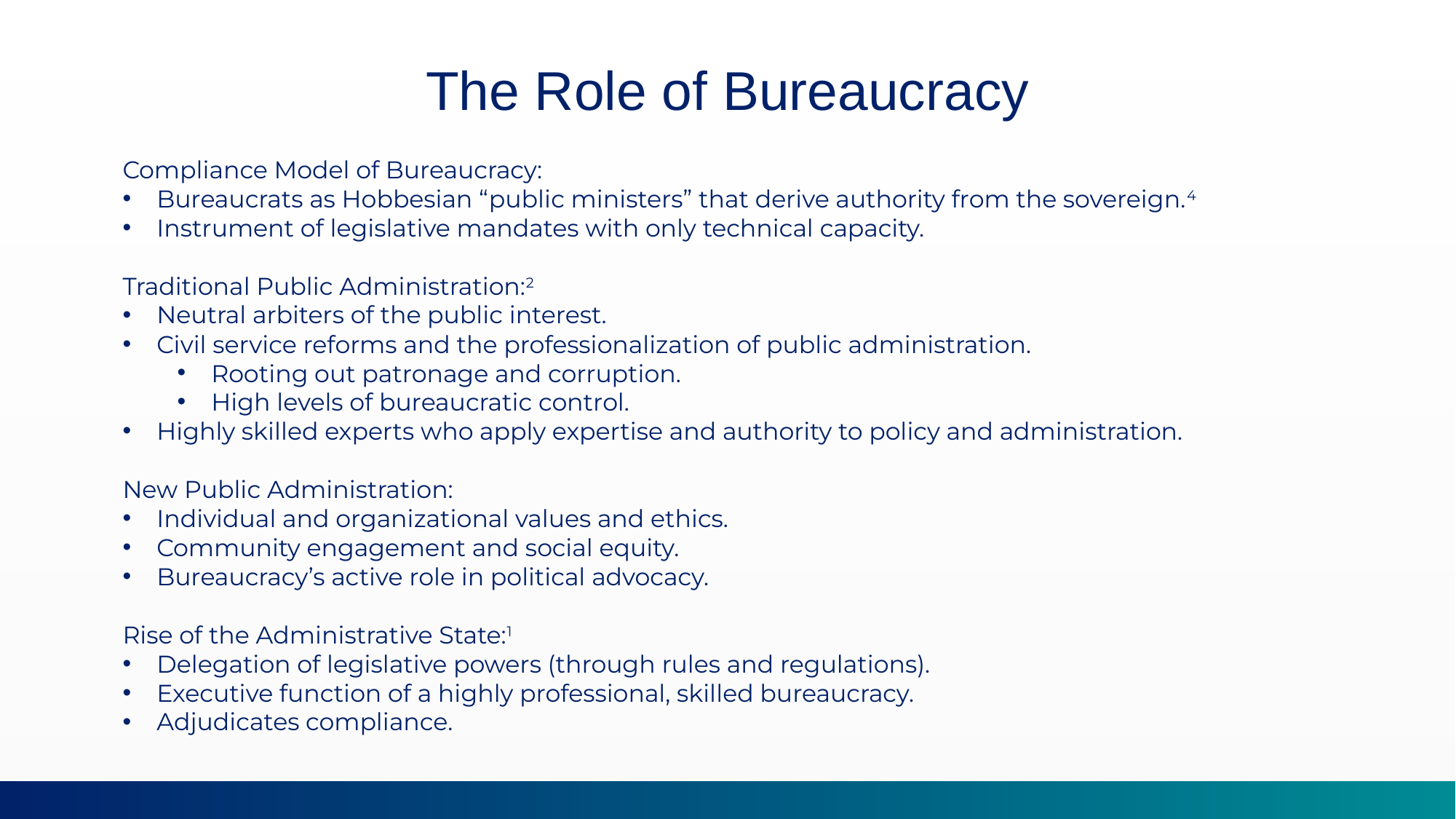

The Role of Bureaucracy

Compliance Model of Bureaucracy:
Bureaucrats as Hobbesian “public ministers” that derive authority from the sovereign.4
Instrument of legislative mandates with only technical capacity.

Traditional Public Administration:2
Neutral arbiters of the public interest.
Civil service reforms and the professionalization of public administration.
Rooting out patronage and corruption.
High levels of bureaucratic control.
Highly skilled experts who apply expertise and authority to policy and administration.

New Public Administration:
Individual and organizational values and ethics.
Community engagement and social equity.
Bureaucracy’s active role in political advocacy.

Rise of the Administrative State:1
Delegation of legislative powers (through rules and regulations).
Executive function of a highly professional, skilled bureaucracy.
Adjudicates compliance.